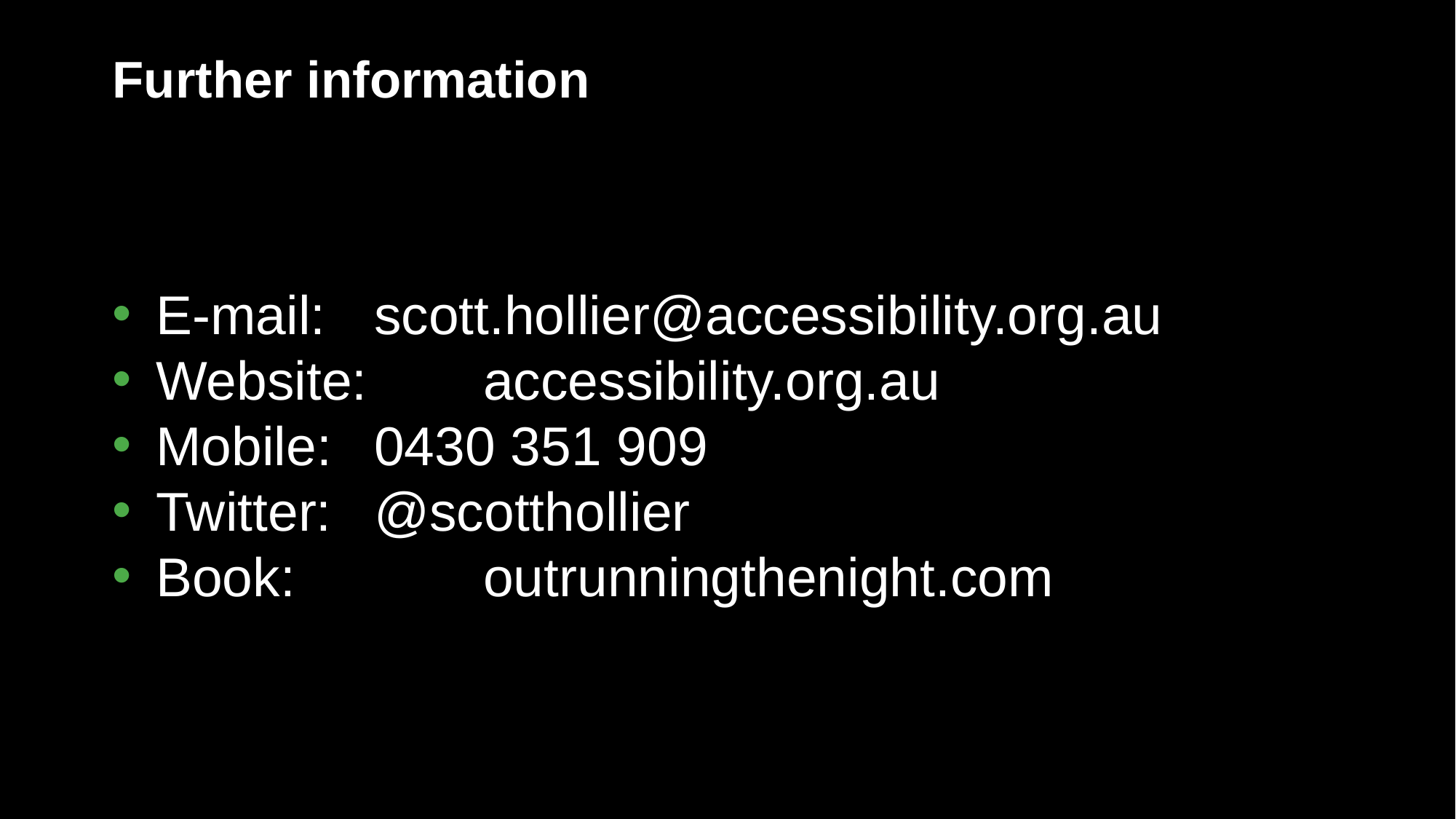

# Further information

E-mail: 	scott.hollier@accessibility.org.au
Website: 	accessibility.org.au
Mobile: 	0430 351 909
Twitter: 	@scotthollier
Book: 		outrunningthenight.com